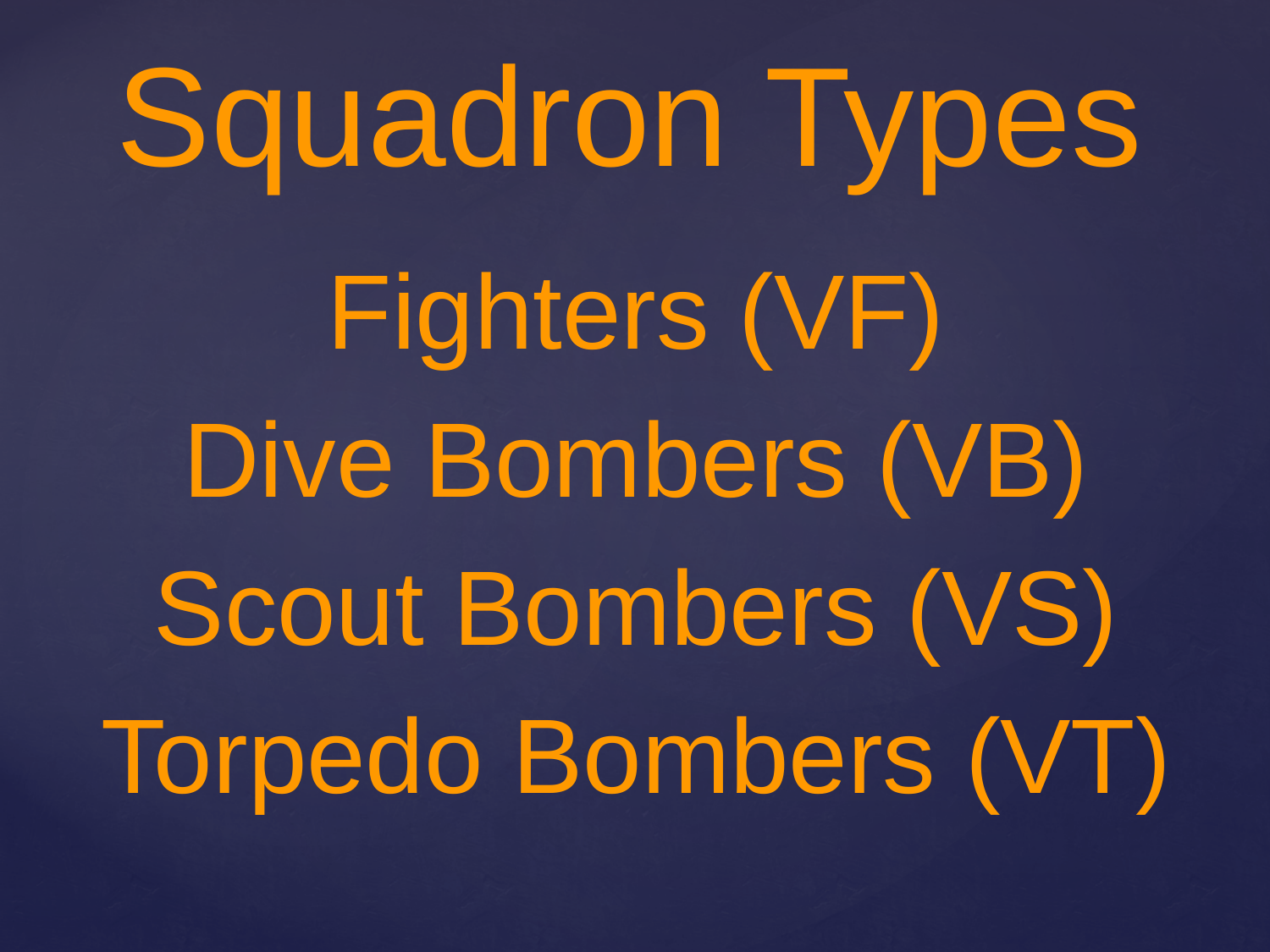

# Squadron Types
Fighters (VF)
Dive Bombers (VB)
Scout Bombers (VS)
Torpedo Bombers (VT)